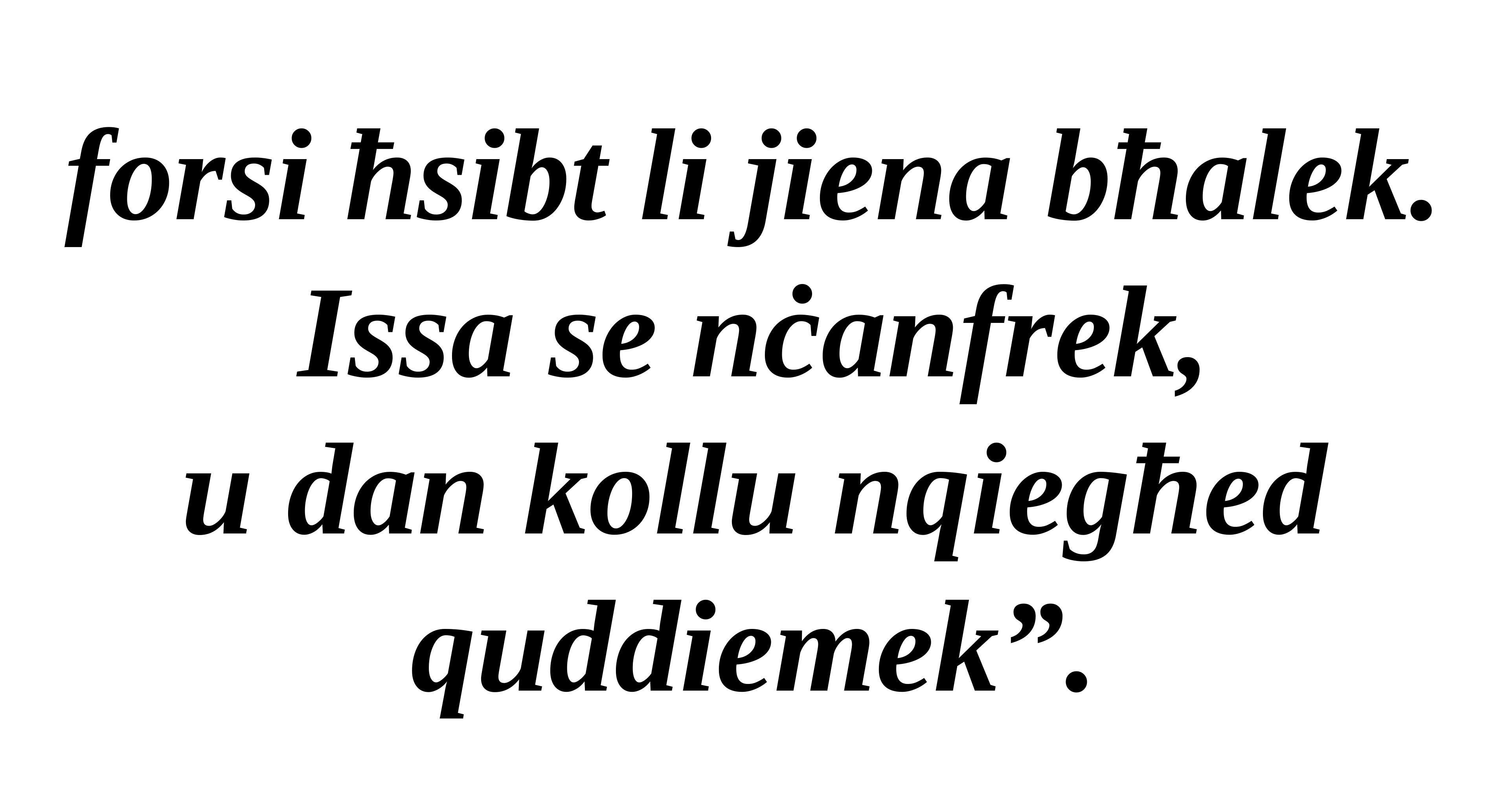

forsi ħsibt li jiena bħalek. Issa se nċanfrek,
u dan kollu nqiegħed quddiemek”.